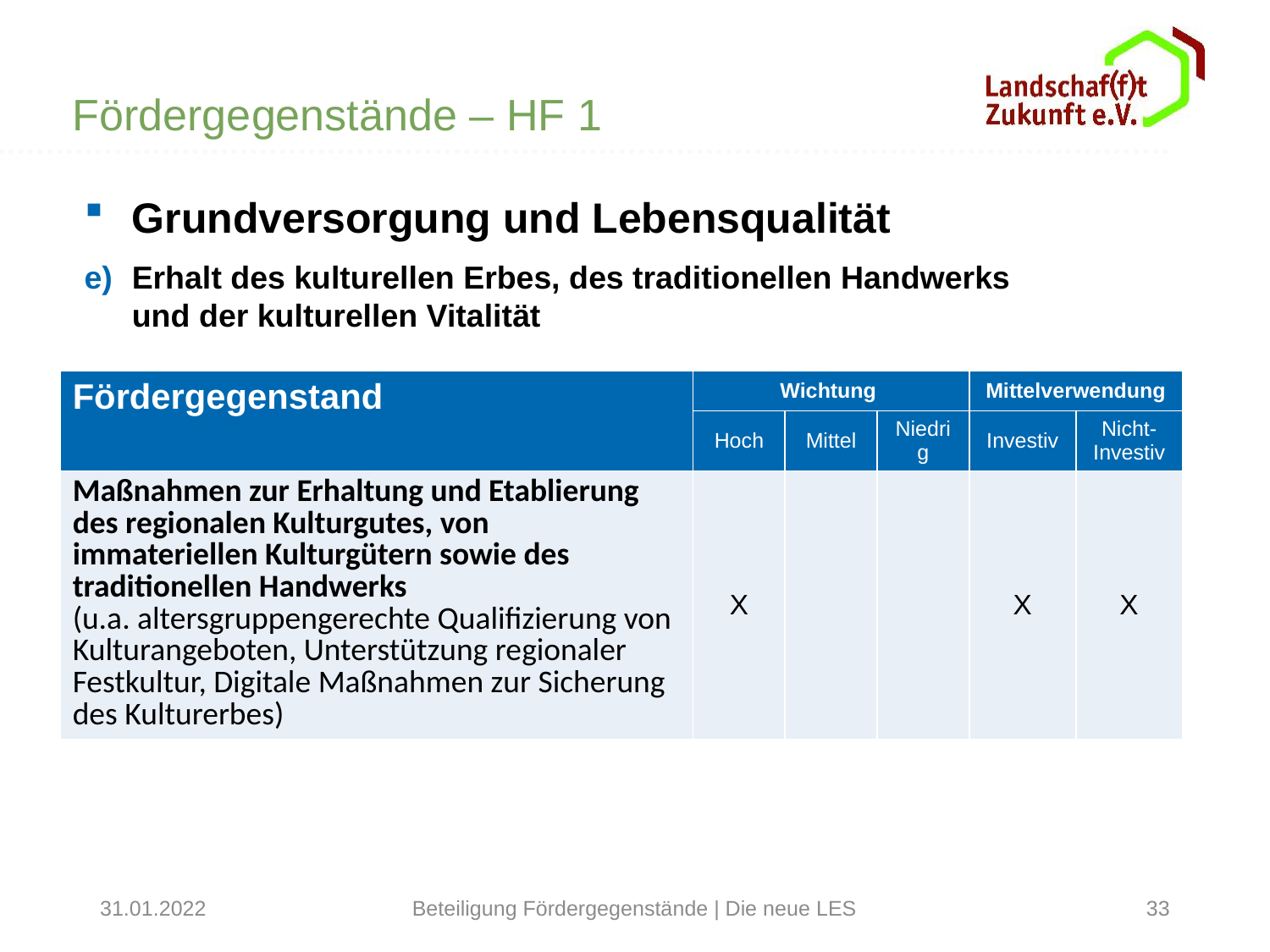

Fördergegenstände – HF 1
Grundversorgung und Lebensqualität
Erhalt des kulturellen Erbes, des traditionellen Handwerks
und der kulturellen Vitalität
| Fördergegenstand | Wichtung |  |  | Mittelverwendung |  |
| --- | --- | --- | --- | --- | --- |
|  | Hoch | Mittel | Niedrig | Investiv | Nicht-Investiv |
| Maßnahmen zur Erhaltung und Etablierung des regionalen Kulturgutes, von immateriellen Kulturgütern sowie des traditionellen Handwerks (u.a. altersgruppengerechte Qualifizierung von Kulturangeboten, Unterstützung regionaler Festkultur, Digitale Maßnahmen zur Sicherung des Kulturerbes) | X |  |  | X | X |
31.01.2022
Beteiligung Fördergegenstände | Die neue LES
33